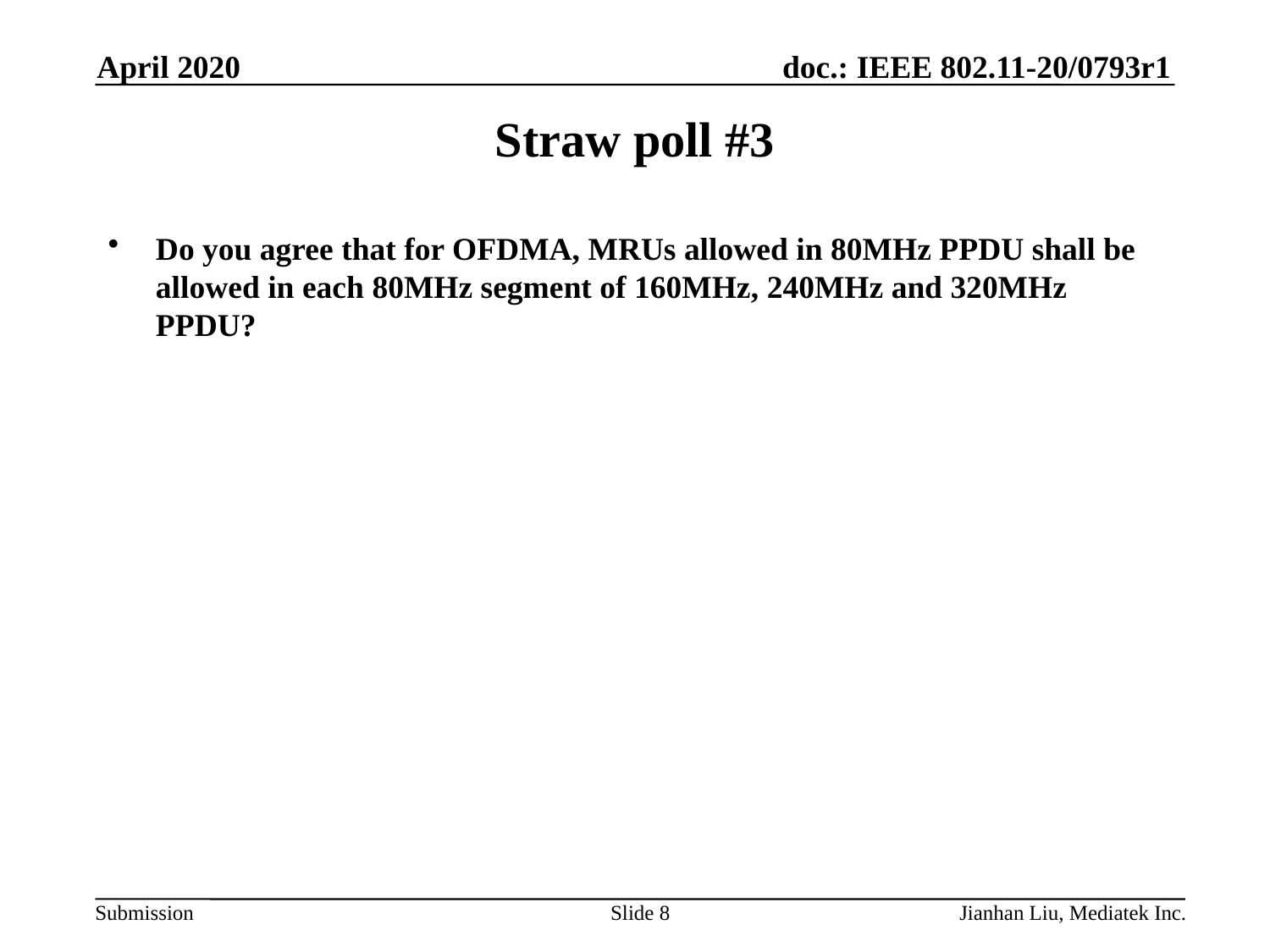

April 2020
# Straw poll #3
Do you agree that for OFDMA, MRUs allowed in 80MHz PPDU shall be allowed in each 80MHz segment of 160MHz, 240MHz and 320MHz PPDU?
Slide 8
Jianhan Liu, Mediatek Inc.